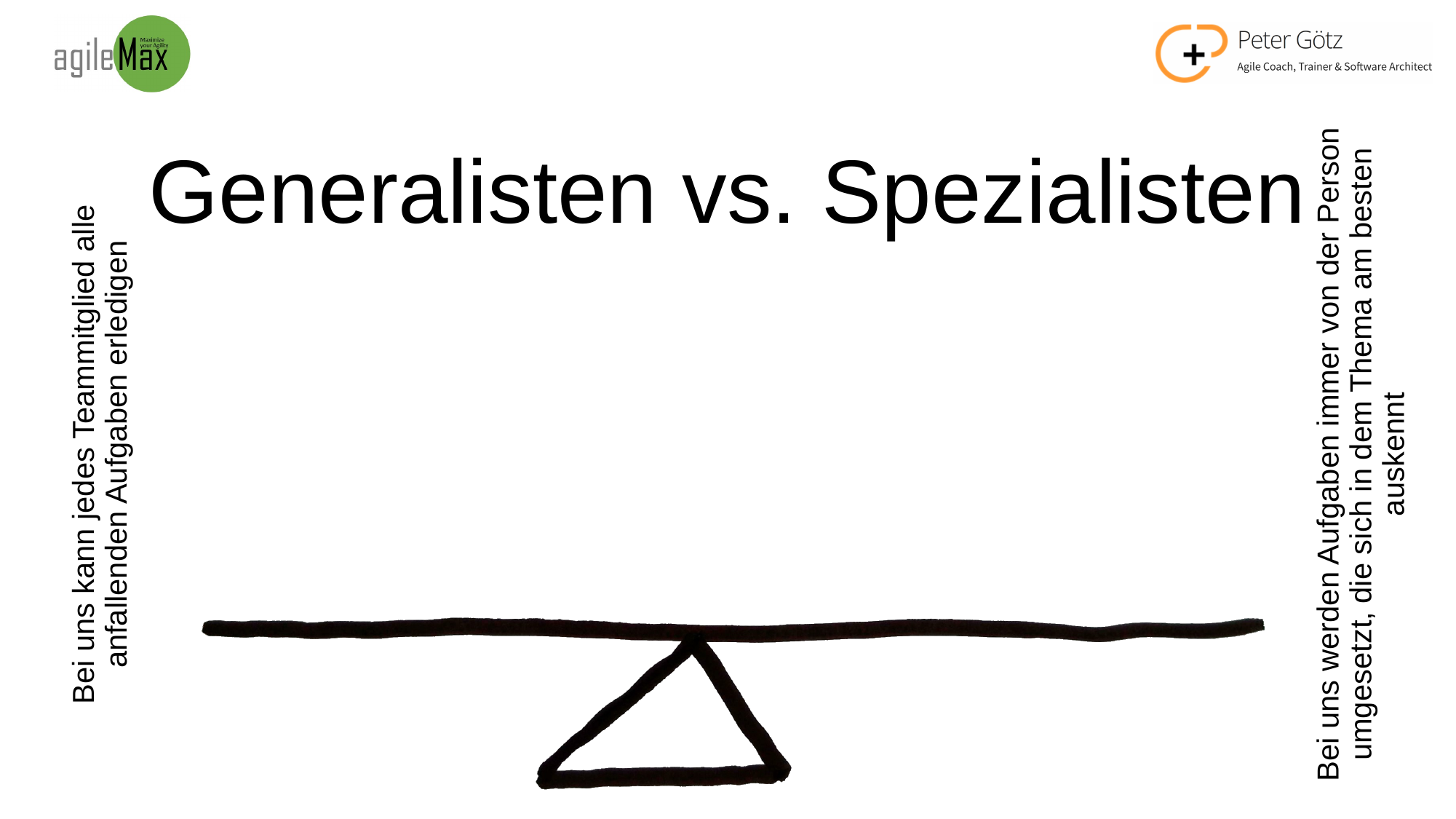

# Generalisten vs. Spezialisten
Bei uns kann jedes Teammitglied alle anfallenden Aufgaben erledigen
Bei uns werden Aufgaben immer von der Person umgesetzt, die sich in dem Thema am besten auskennt